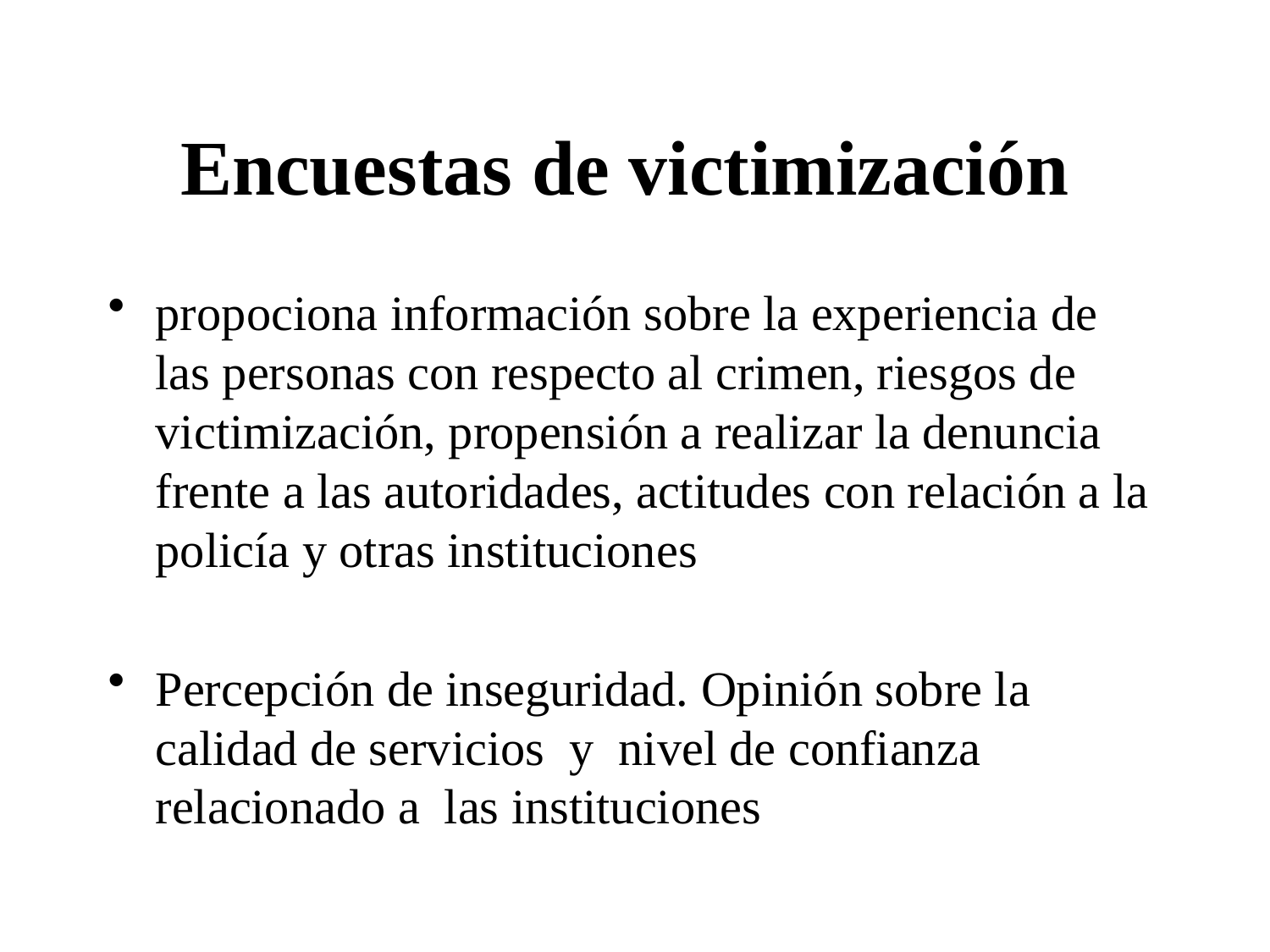

# Encuestas de victimización
propociona información sobre la experiencia de las personas con respecto al crimen, riesgos de victimización, propensión a realizar la denuncia frente a las autoridades, actitudes con relación a la policía y otras instituciones

Percepción de inseguridad. Opinión sobre la calidad de servicios  y  nivel de confianza relacionado a  las instituciones